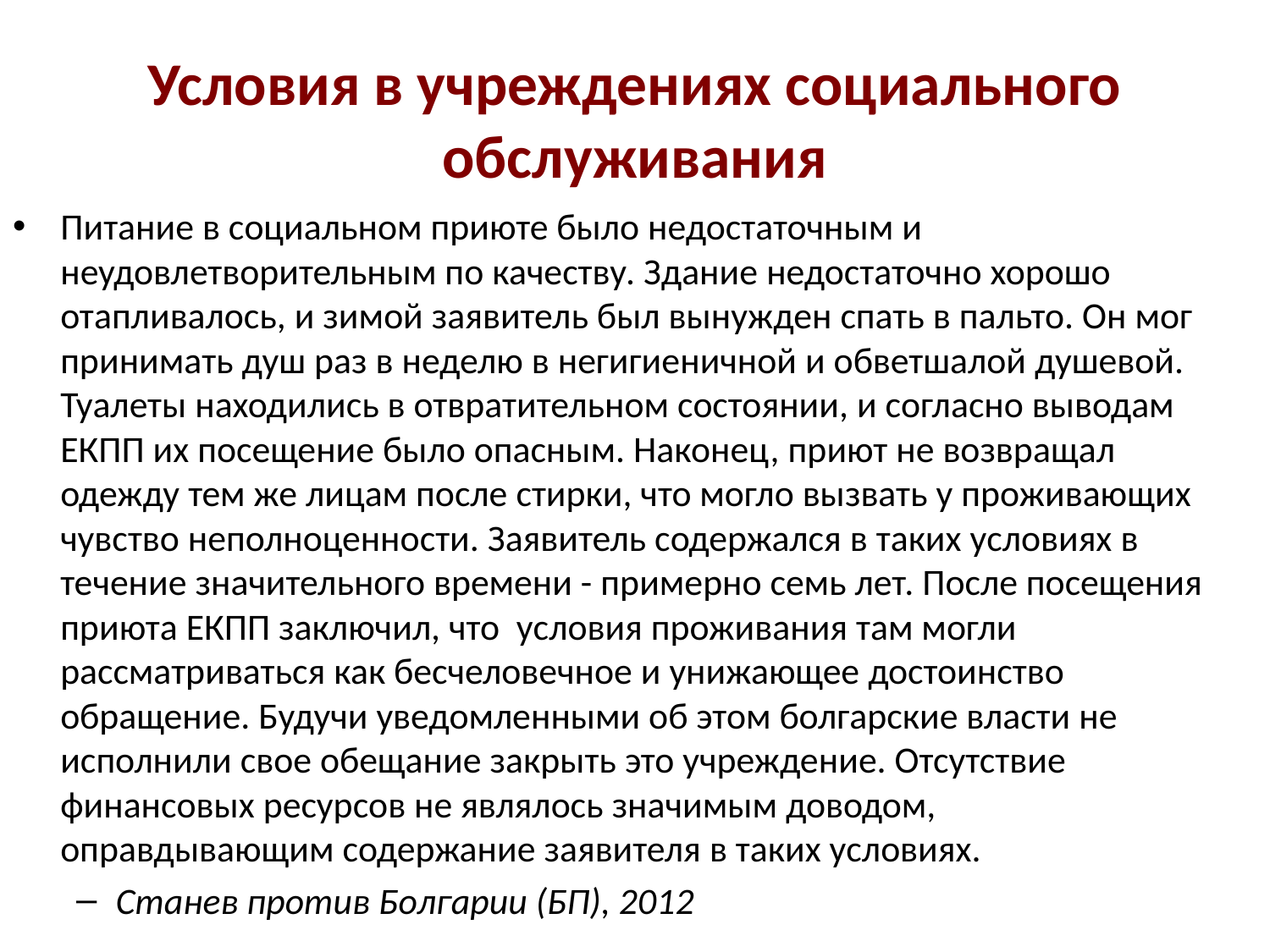

# Условия в учреждениях социального обслуживания
Питание в социальном приюте было недостаточным и неудовлетворительным по качеству. Здание недостаточно хорошо отапливалось, и зимой заявитель был вынужден спать в пальто. Он мог принимать душ раз в неделю в негигиеничной и обветшалой душевой. Туалеты находились в отвратительном состоянии, и согласно выводам ЕКПП их посещение было опасным. Наконец, приют не возвращал одежду тем же лицам после стирки, что могло вызвать у проживающих чувство неполноценности. Заявитель содержался в таких условиях в течение значительного времени - примерно семь лет. После посещения приюта ЕКПП заключил, что  условия проживания там могли рассматриваться как бесчеловечное и унижающее достоинство обращение. Будучи уведомленными об этом болгарские власти не исполнили свое обещание закрыть это учреждение. Отсутствие финансовых ресурсов не являлось значимым доводом, оправдывающим содержание заявителя в таких условиях.
Станев против Болгарии (БП), 2012